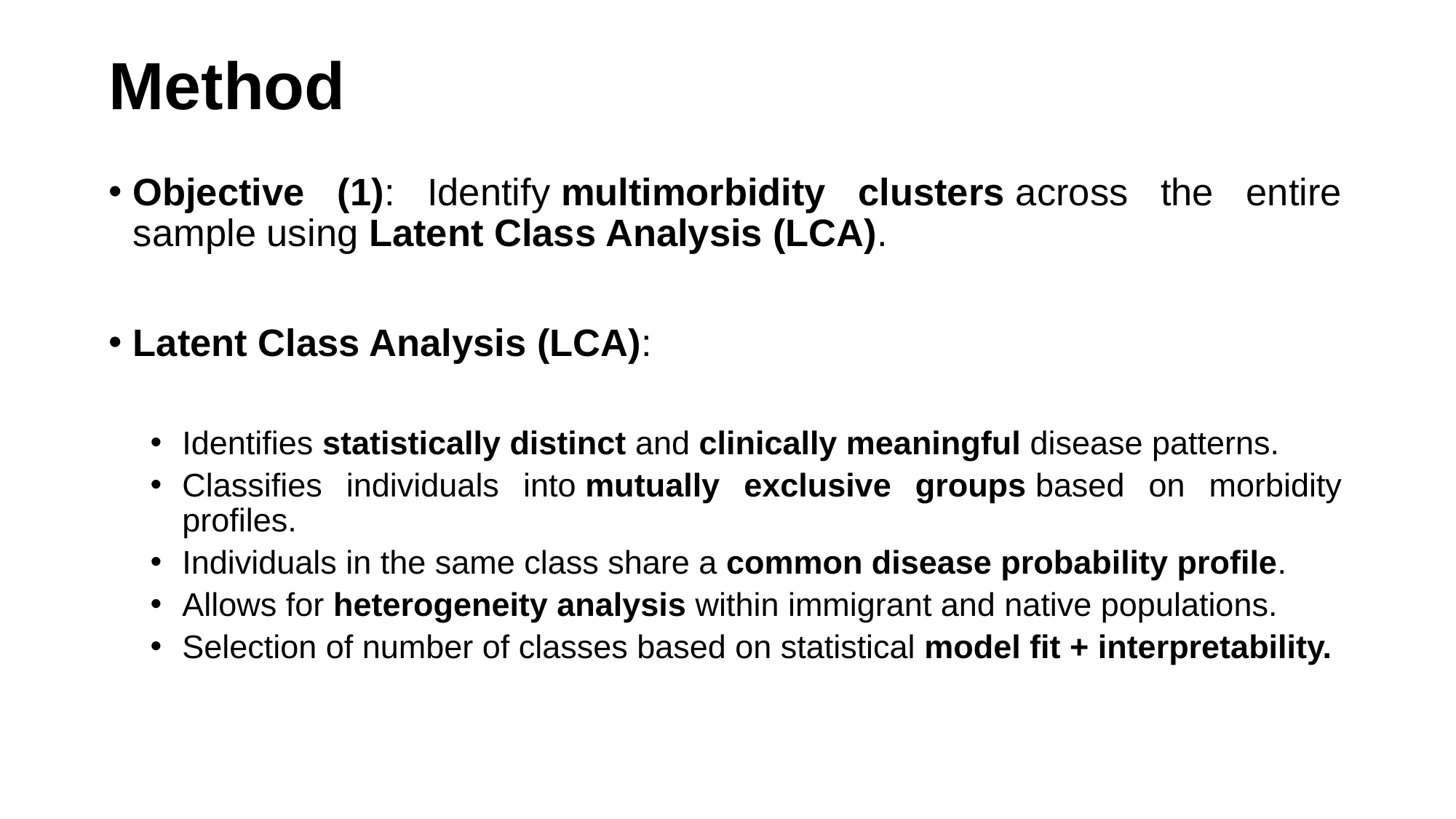

# Method
Objective (1): Identify multimorbidity clusters across the entire sample using Latent Class Analysis (LCA).

Latent Class Analysis (LCA):

Identifies statistically distinct and clinically meaningful disease patterns.
Classifies individuals into mutually exclusive groups based on morbidity profiles.
Individuals in the same class share a common disease probability profile.
Allows for heterogeneity analysis within immigrant and native populations.
Selection of number of classes based on statistical model fit + interpretability.